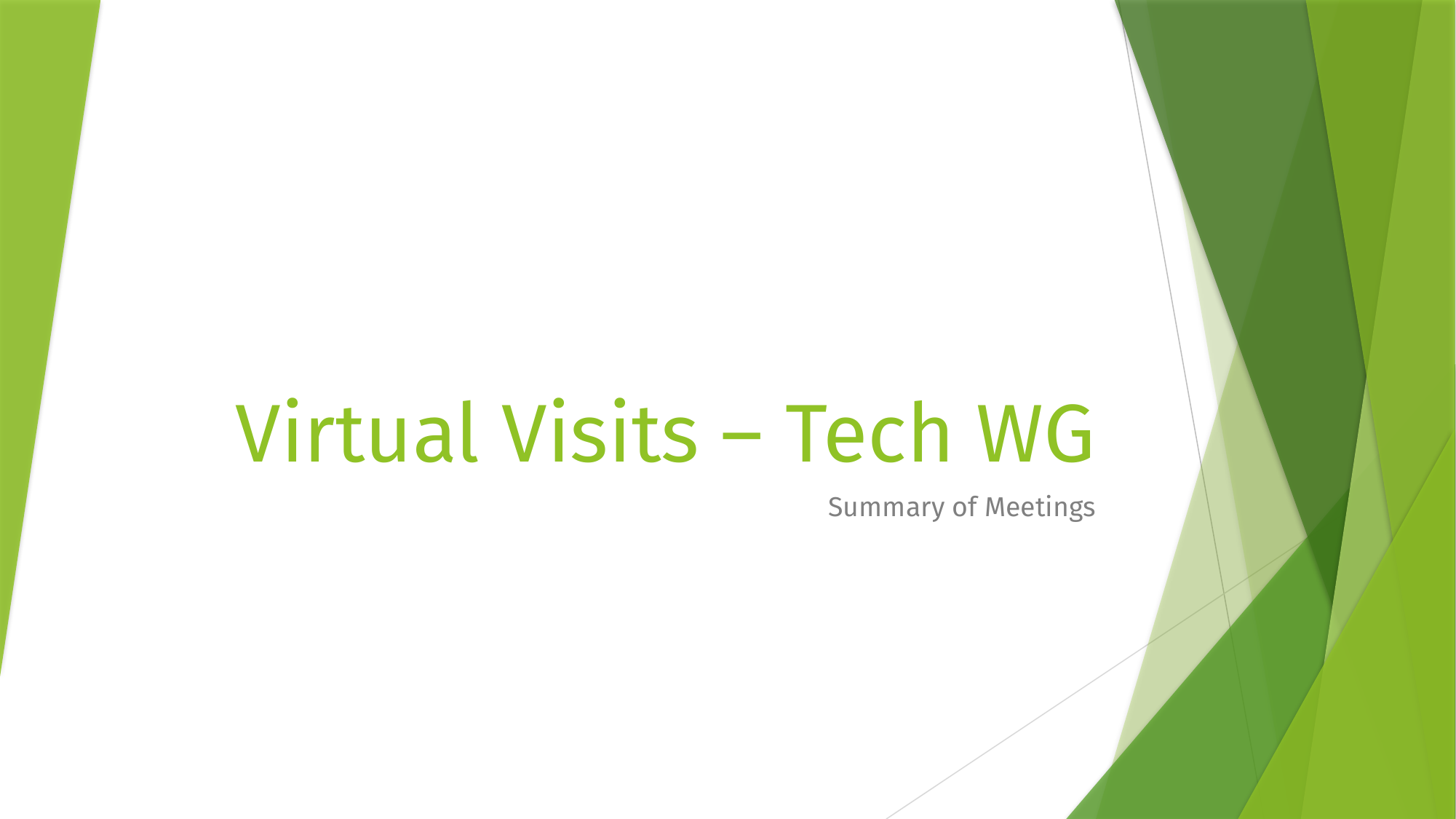

# Virtual Visits – Tech WG
Summary of Meetings